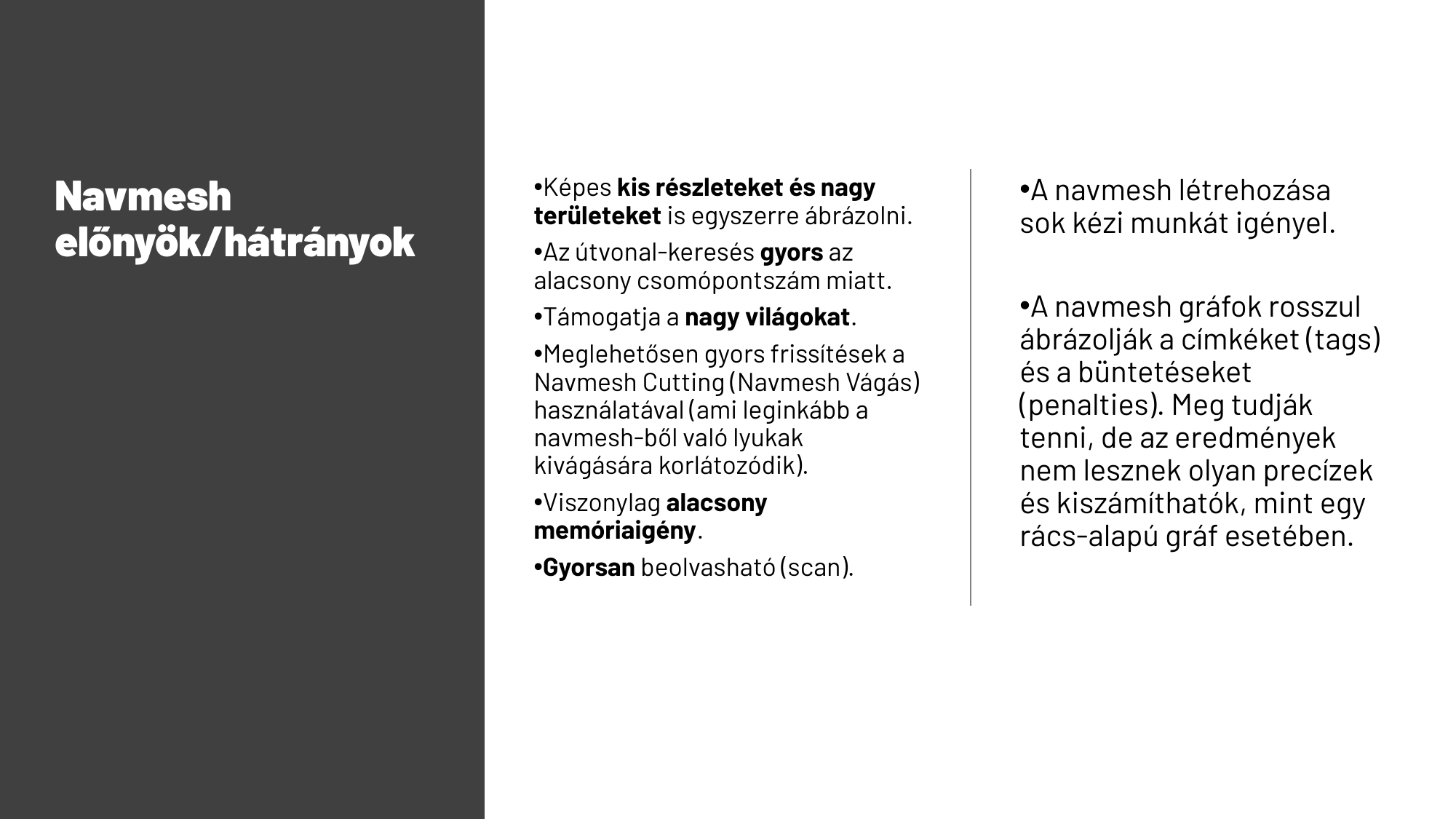

# Navmesh előnyök/hátrányok
Képes kis részleteket és nagy területeket is egyszerre ábrázolni.
Az útvonal-keresés gyors az alacsony csomópontszám miatt.
Támogatja a nagy világokat.
Meglehetősen gyors frissítések a Navmesh Cutting (Navmesh Vágás) használatával (ami leginkább a navmesh-ből való lyukak kivágására korlátozódik).
Viszonylag alacsony memóriaigény.
Gyorsan beolvasható (scan).
A navmesh létrehozása sok kézi munkát igényel.

A navmesh gráfok rosszul ábrázolják a címkéket (tags) és a büntetéseket (penalties). Meg tudják tenni, de az eredmények nem lesznek olyan precízek és kiszámíthatók, mint egy rács-alapú gráf esetében.